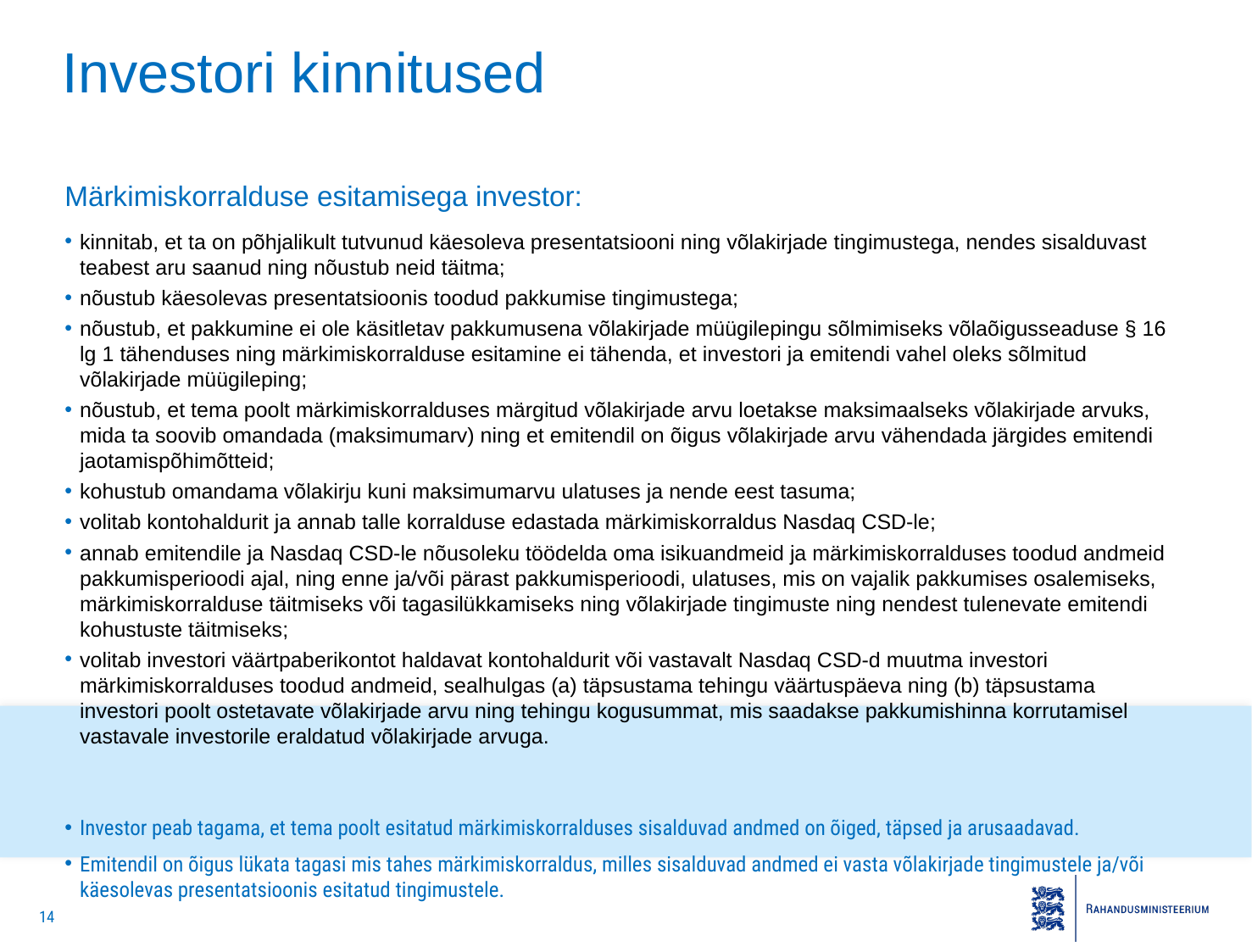

# Investori kinnitused
Märkimiskorralduse esitamisega investor:
kinnitab, et ta on põhjalikult tutvunud käesoleva presentatsiooni ning võlakirjade tingimustega, nendes sisalduvast teabest aru saanud ning nõustub neid täitma;
nõustub käesolevas presentatsioonis toodud pakkumise tingimustega;
nõustub, et pakkumine ei ole käsitletav pakkumusena võlakirjade müügilepingu sõlmimiseks võlaõigusseaduse § 16 lg 1 tähenduses ning märkimiskorralduse esitamine ei tähenda, et investori ja emitendi vahel oleks sõlmitud võlakirjade müügileping;
nõustub, et tema poolt märkimiskorralduses märgitud võlakirjade arvu loetakse maksimaalseks võlakirjade arvuks, mida ta soovib omandada (maksimumarv) ning et emitendil on õigus võlakirjade arvu vähendada järgides emitendi jaotamispõhimõtteid;
kohustub omandama võlakirju kuni maksimumarvu ulatuses ja nende eest tasuma;
volitab kontohaldurit ja annab talle korralduse edastada märkimiskorraldus Nasdaq CSD-le;
annab emitendile ja Nasdaq CSD-le nõusoleku töödelda oma isikuandmeid ja märkimiskorralduses toodud andmeid pakkumisperioodi ajal, ning enne ja/või pärast pakkumisperioodi, ulatuses, mis on vajalik pakkumises osalemiseks, märkimiskorralduse täitmiseks või tagasilükkamiseks ning võlakirjade tingimuste ning nendest tulenevate emitendi kohustuste täitmiseks;
volitab investori väärtpaberikontot haldavat kontohaldurit või vastavalt Nasdaq CSD-d muutma investori märkimiskorralduses toodud andmeid, sealhulgas (a) täpsustama tehingu väärtuspäeva ning (b) täpsustama investori poolt ostetavate võlakirjade arvu ning tehingu kogusummat, mis saadakse pakkumishinna korrutamisel vastavale investorile eraldatud võlakirjade arvuga.

Investor peab tagama, et tema poolt esitatud märkimiskorralduses sisalduvad andmed on õiged, täpsed ja arusaadavad.
Emitendil on õigus lükata tagasi mis tahes märkimiskorraldus, milles sisalduvad andmed ei vasta võlakirjade tingimustele ja/või käesolevas presentatsioonis esitatud tingimustele.

14